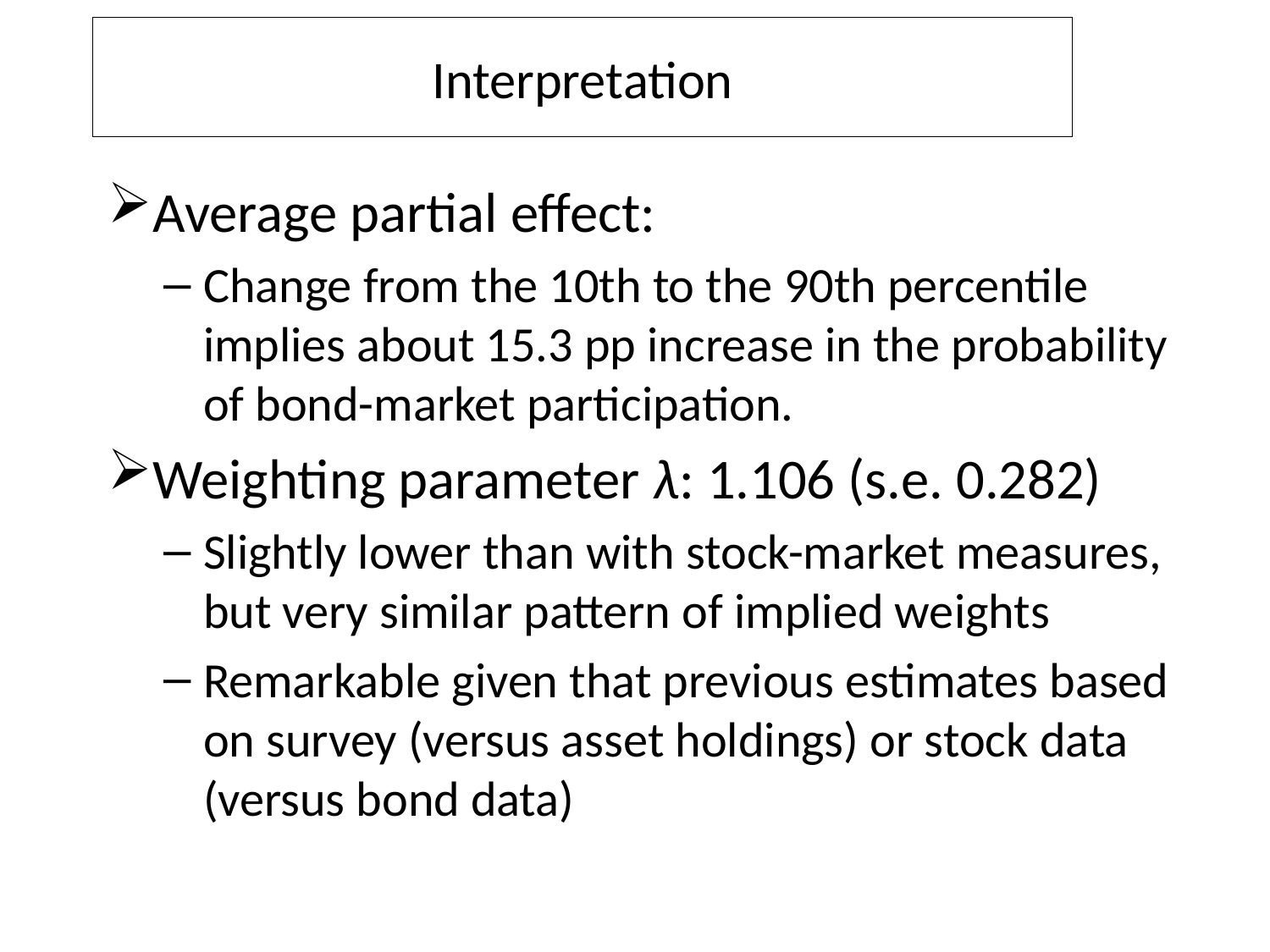

# Interpretation
Average partial effect:
Change from the 10th to the 90th percentile implies about 15.3 pp increase in the probability of bond-market participation.
Weighting parameter λ: 1.106 (s.e. 0.282)
Slightly lower than with stock-market measures, but very similar pattern of implied weights
Remarkable given that previous estimates based on survey (versus asset holdings) or stock data (versus bond data)